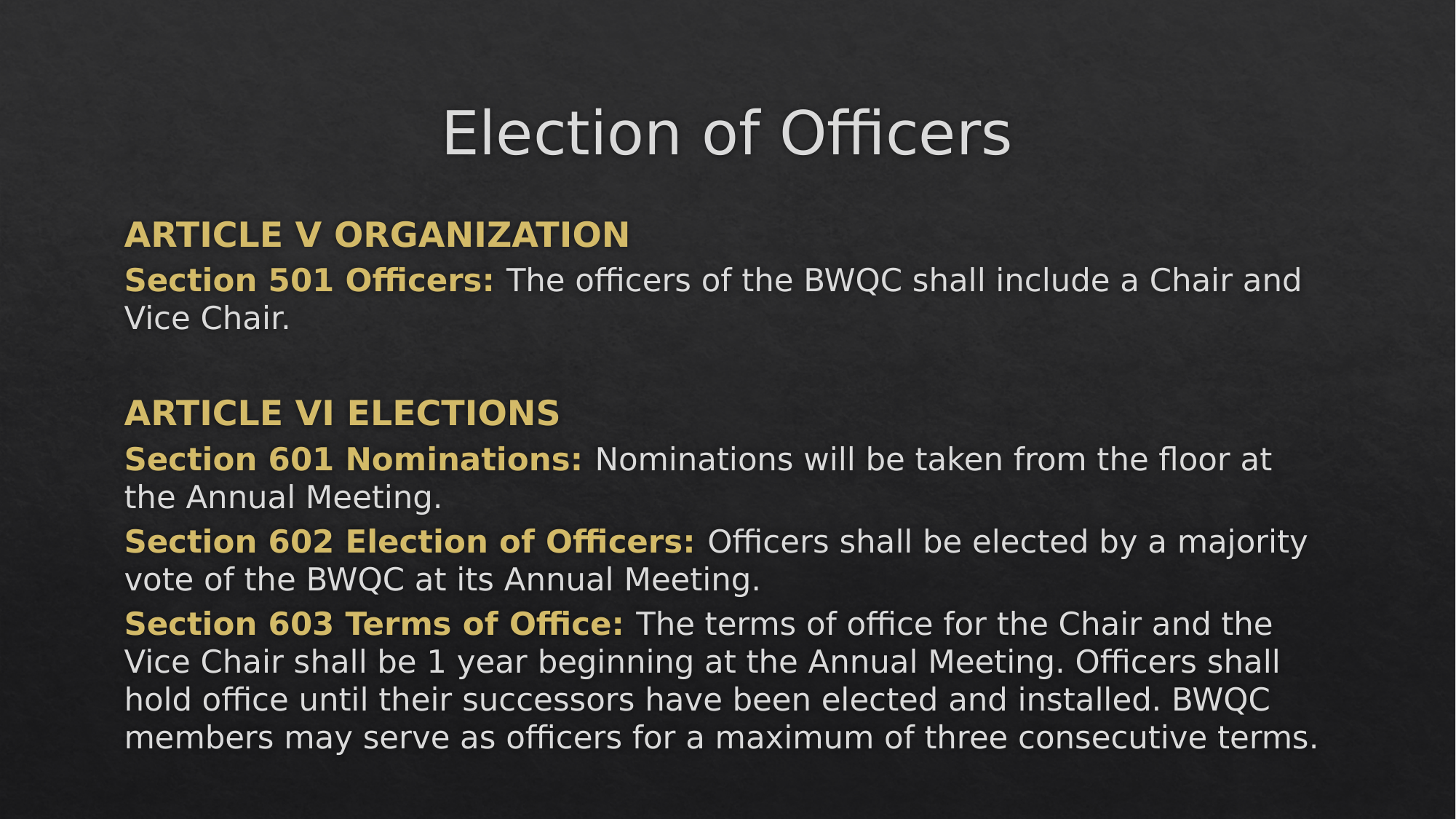

# Election of Officers
ARTICLE V ORGANIZATION
Section 501 Officers: The officers of the BWQC shall include a Chair and Vice Chair.

ARTICLE VI ELECTIONS
Section 601 Nominations: Nominations will be taken from the floor at the Annual Meeting.
Section 602 Election of Officers: Officers shall be elected by a majority vote of the BWQC at its Annual Meeting.
Section 603 Terms of Office: The terms of office for the Chair and the Vice Chair shall be 1 year beginning at the Annual Meeting. Officers shall hold office until their successors have been elected and installed. BWQC members may serve as officers for a maximum of three consecutive terms.